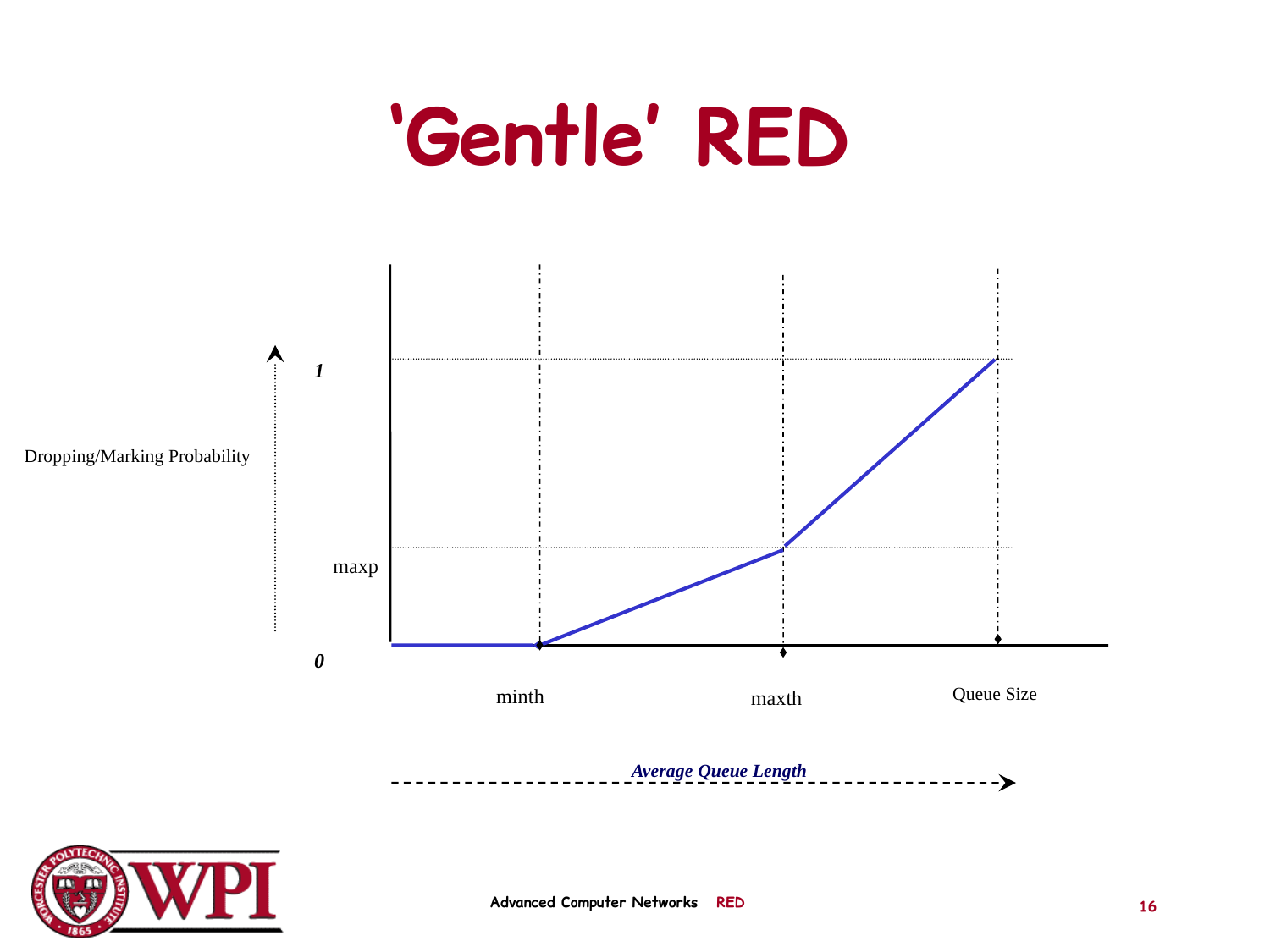

# ‘Gentle’ RED

1

Dropping/Marking Probability
maxp

0

minth
Queue Size
maxth
Average Queue Length

16